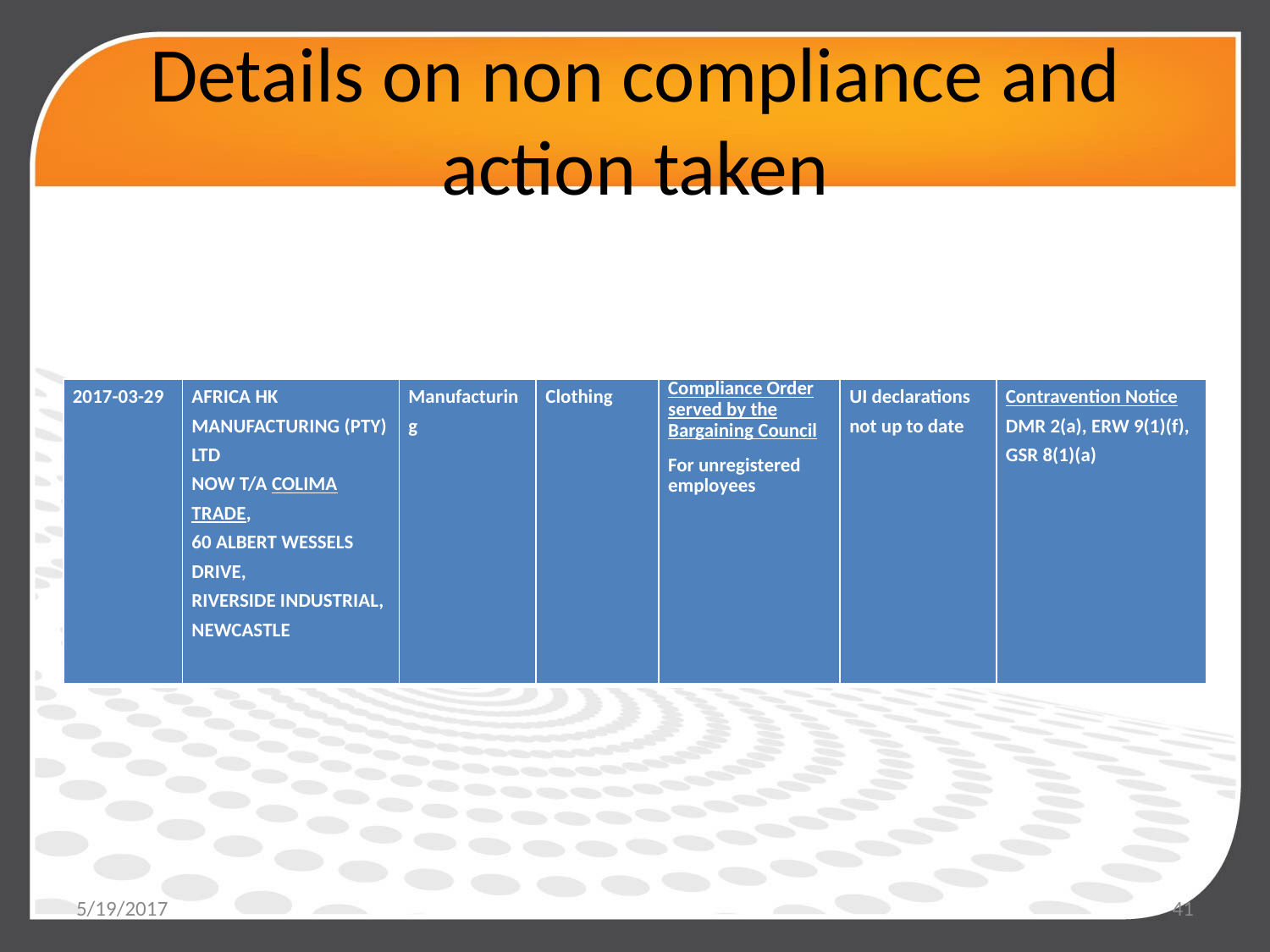

# Details on non compliance and action taken
| 2017-03-29 | AFRICA HK MANUFACTURING (PTY) LTD NOW T/A COLIMA TRADE, 60 ALBERT WESSELS DRIVE, RIVERSIDE INDUSTRIAL, NEWCASTLE | Manufacturing | Clothing | Compliance Order served by the Bargaining Council For unregistered employees | UI declarations not up to date | Contravention Notice DMR 2(a), ERW 9(1)(f), GSR 8(1)(a) |
| --- | --- | --- | --- | --- | --- | --- |
5/19/2017
41